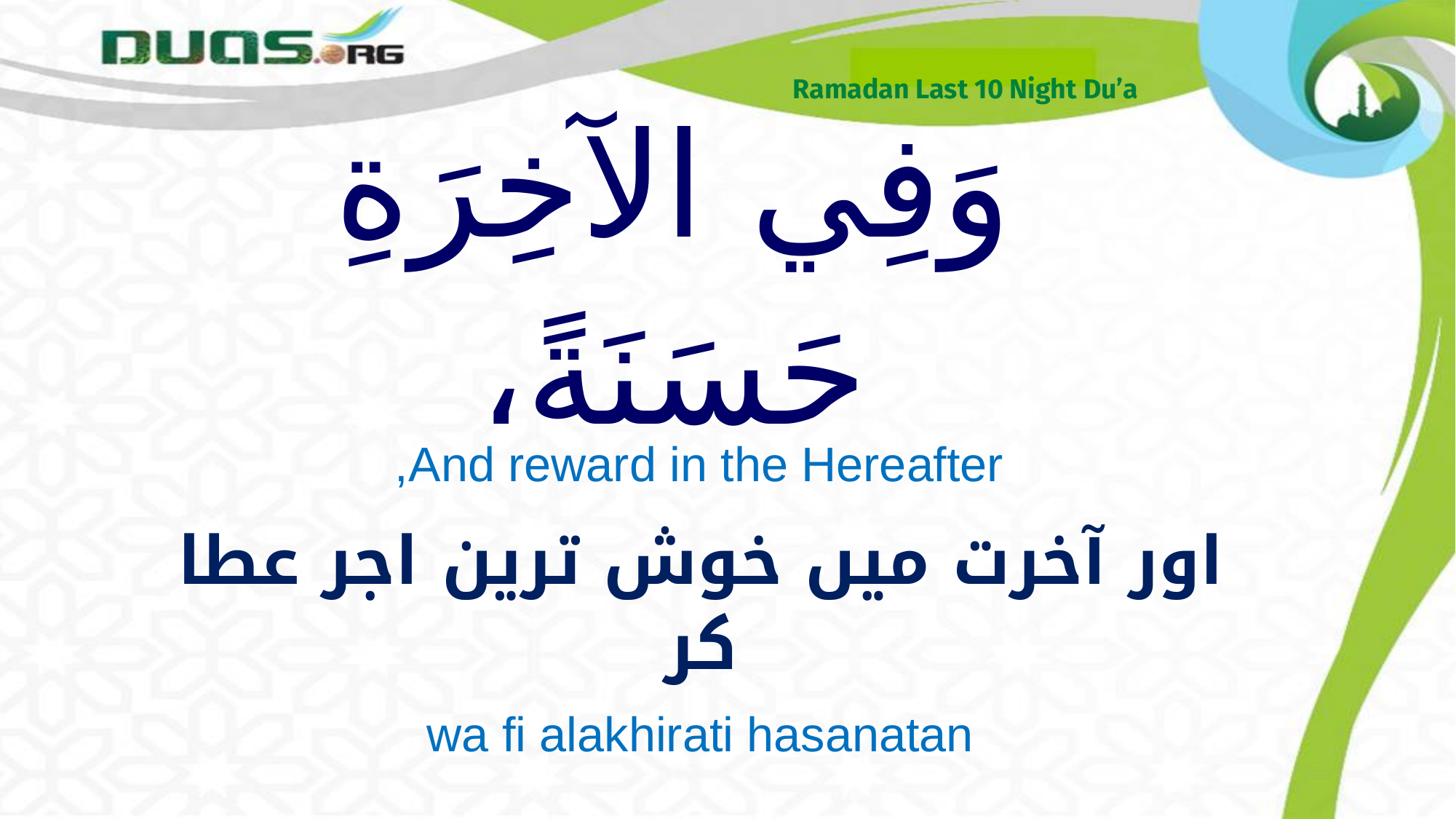

Ramadan Last 10 Night Du’a
# وَفِي الآخِرَةِ حَسَنَةً،
And reward in the Hereafter,
اور آخرت میں خوش ترین اجر عطا کر
wa fi alakhirati hasanatan